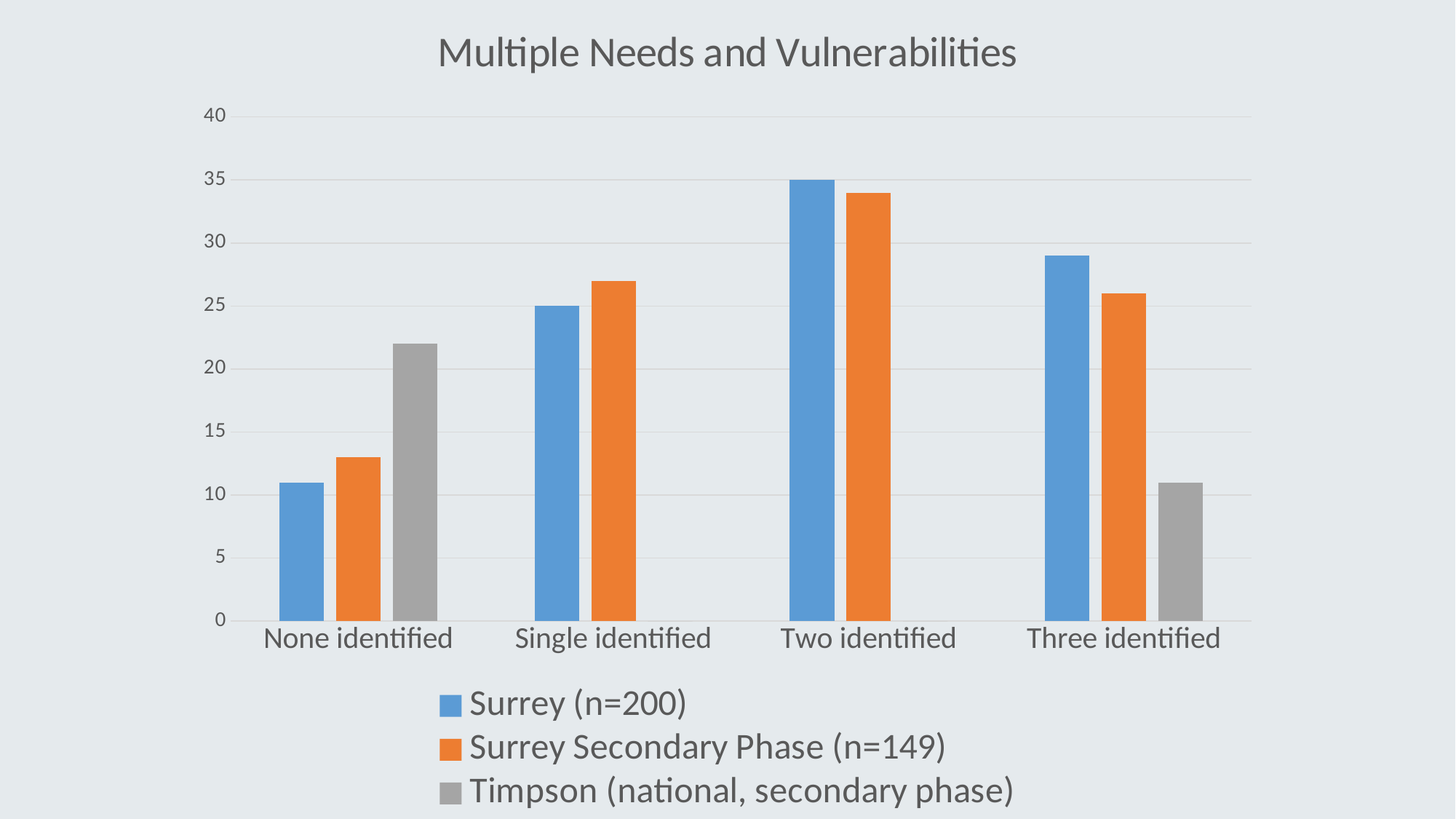

### Chart: Multiple Needs and Vulnerabilities

| Category | Surrey (n=200) | Surrey Secondary Phase (n=149) | Timpson (national, secondary phase) |
|---|---|---|---|
| None identified | 11.0 | 13.0 | 22.0 |
| Single identified | 25.0 | 27.0 | 0.0 |
| Two identified | 35.0 | 34.0 | 0.0 |
| Three identified | 29.0 | 26.0 | 11.0 |